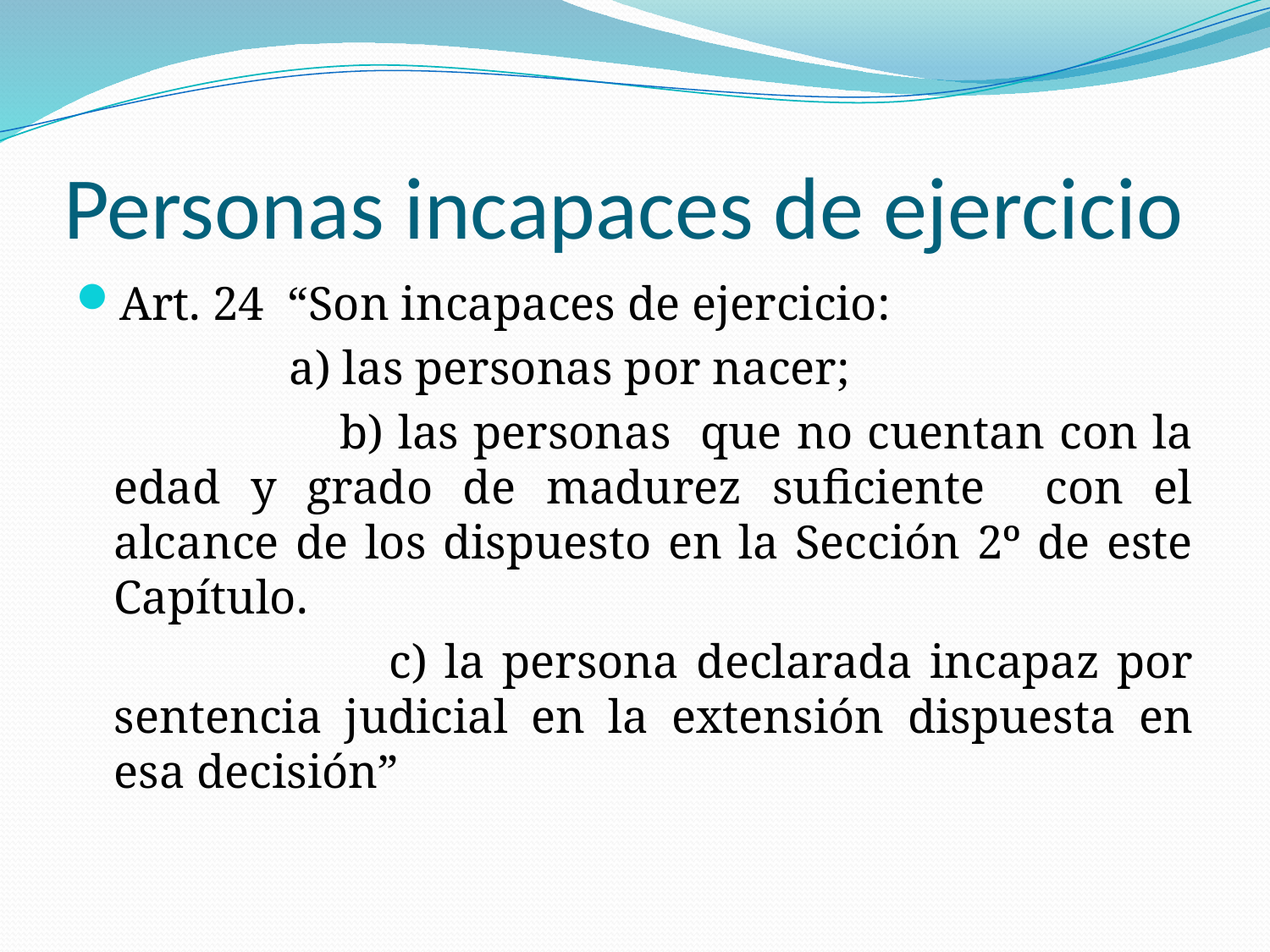

# Personas incapaces de ejercicio
Art. 24  “Son incapaces de ejercicio:
                  a) las personas por nacer;
                  b) las personas  que no cuentan con la edad y grado de madurez suficiente  con el alcance de los dispuesto en la Sección 2º de este Capítulo.
                  c) la persona declarada incapaz por sentencia judicial en la extensión dispuesta en esa decisión”